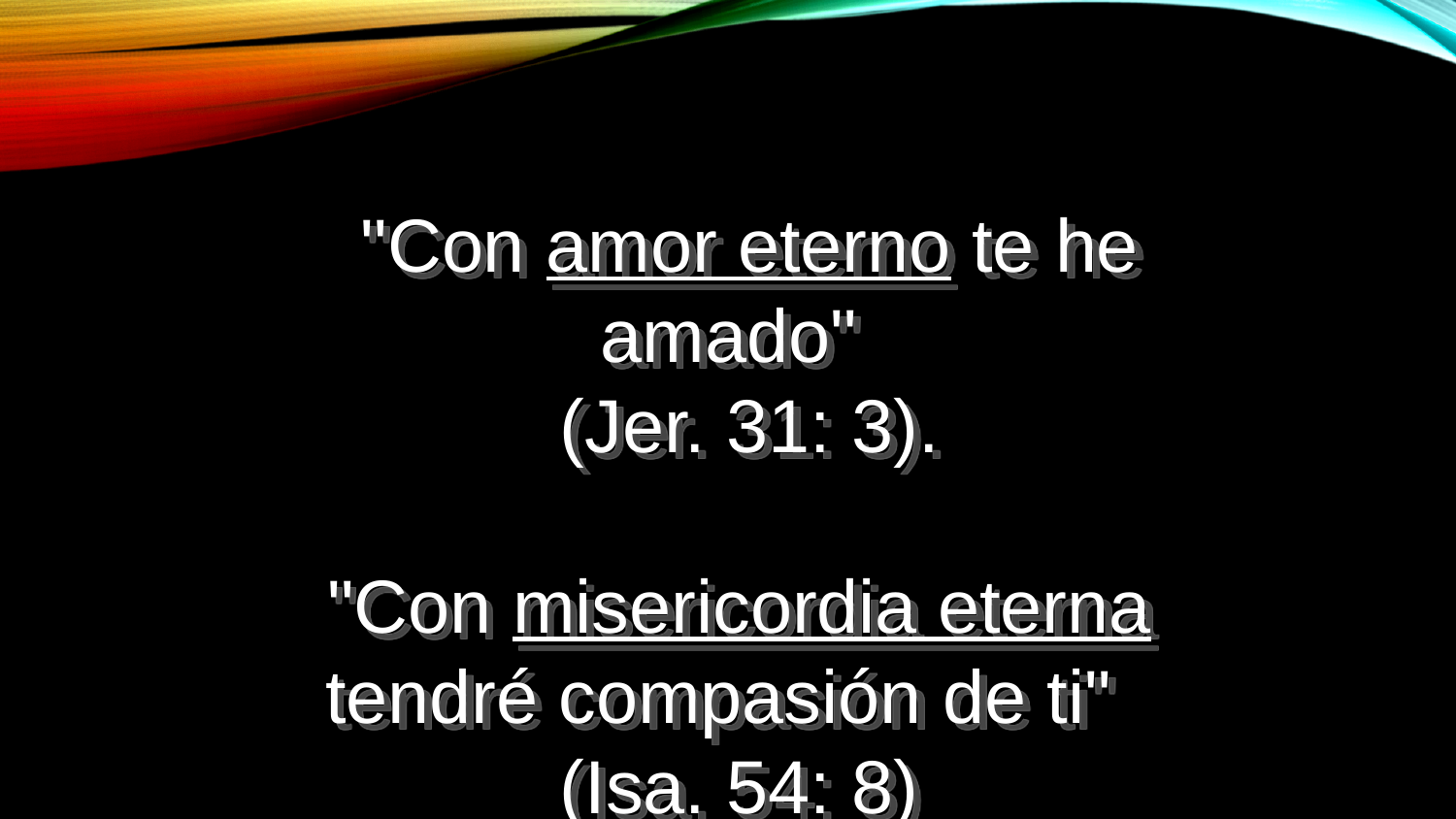

"Con amor eterno te he amado"
 (Jer. 31: 3).

"Con misericordia eterna tendré compasión de ti"
(Isa. 54: 8)